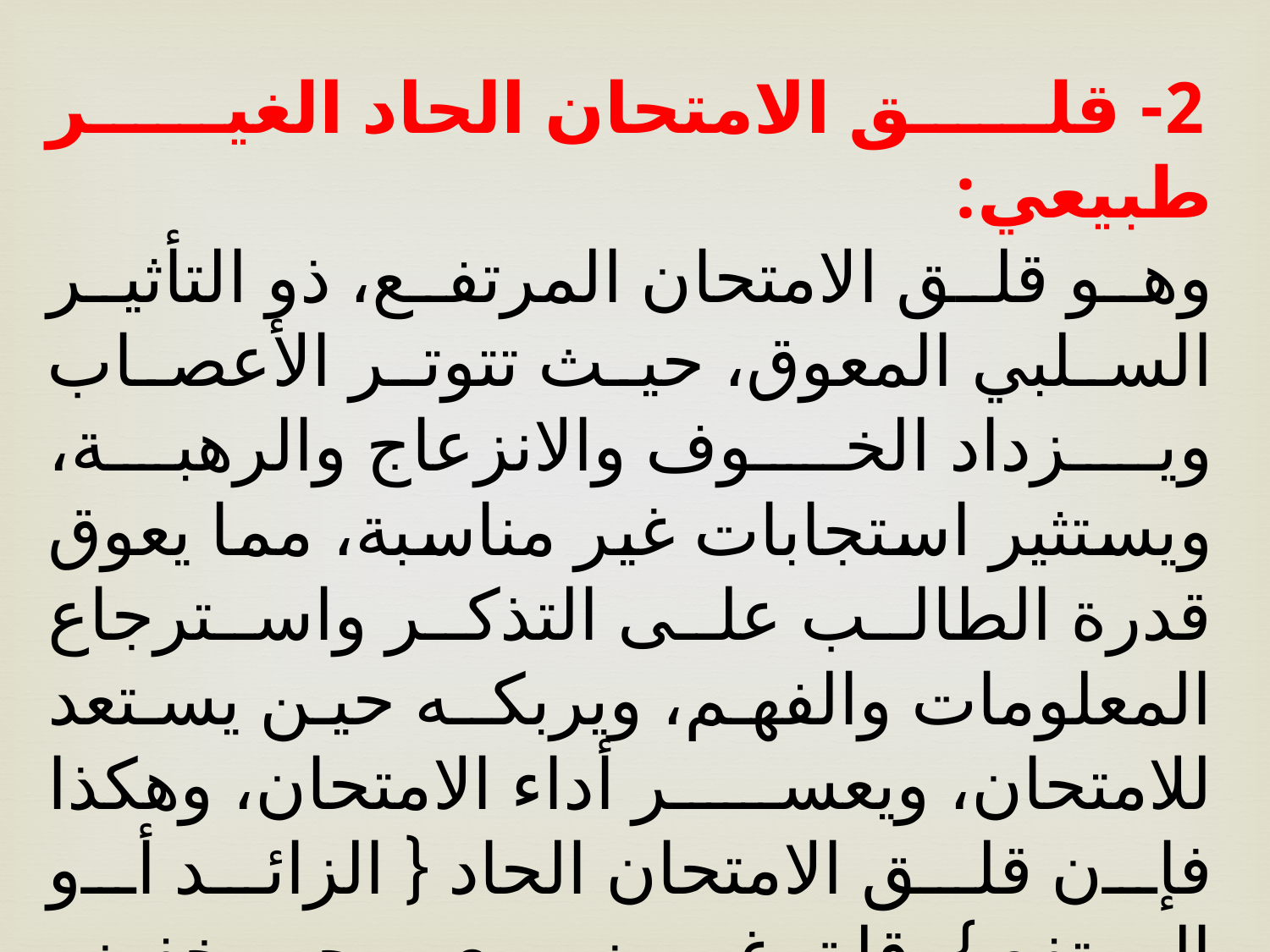

2- قلق الامتحان الحاد الغير طبيعي:
وهو قلق الامتحان المرتفع، ذو التأثير السلبي المعوق، حيث تتوتر الأعصاب ويـزداد الخـوف والانزعاج والرهبة، ويستثير استجابات غير مناسبة، مما يعوق قدرة الطالب على التذكر واسترجاع المعلومات والفهم، ويربكـه حين يستعد للامتحان، ويعسر أداء الامتحان، وهكذا فإن قلق الامتحان الحاد { الزائد أو المرتفع }، قلق غير ضروري ويجب خفضه وترشيده.